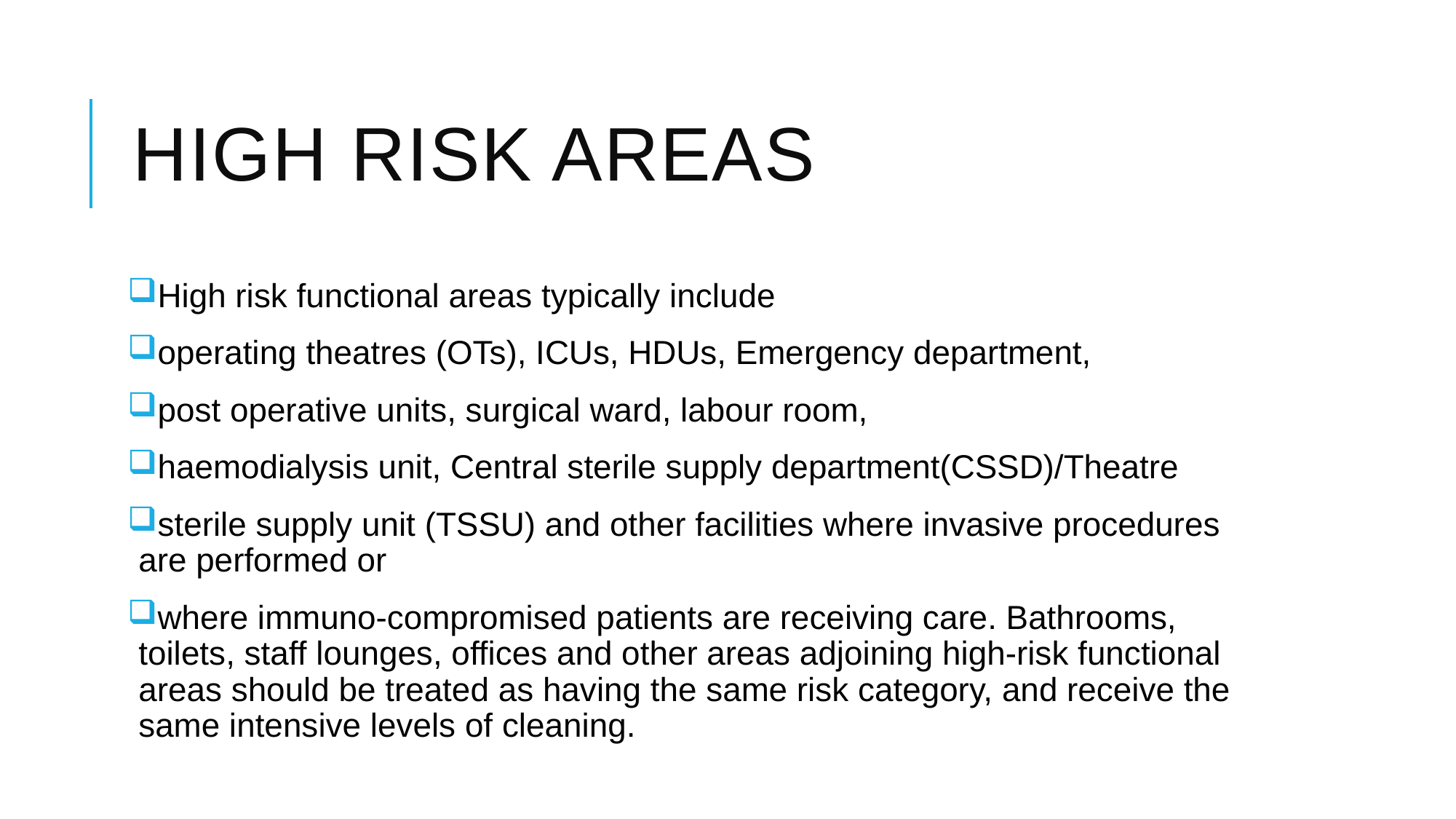

# High Risk Areas
High risk functional areas typically include
operating theatres (OTs), ICUs, HDUs, Emergency department,
post operative units, surgical ward, labour room,
haemodialysis unit, Central sterile supply department(CSSD)/Theatre
sterile supply unit (TSSU) and other facilities where invasive procedures are performed or
where immuno-compromised patients are receiving care. Bathrooms, toilets, staff lounges, offices and other areas adjoining high-risk functional areas should be treated as having the same risk category, and receive the same intensive levels of cleaning.